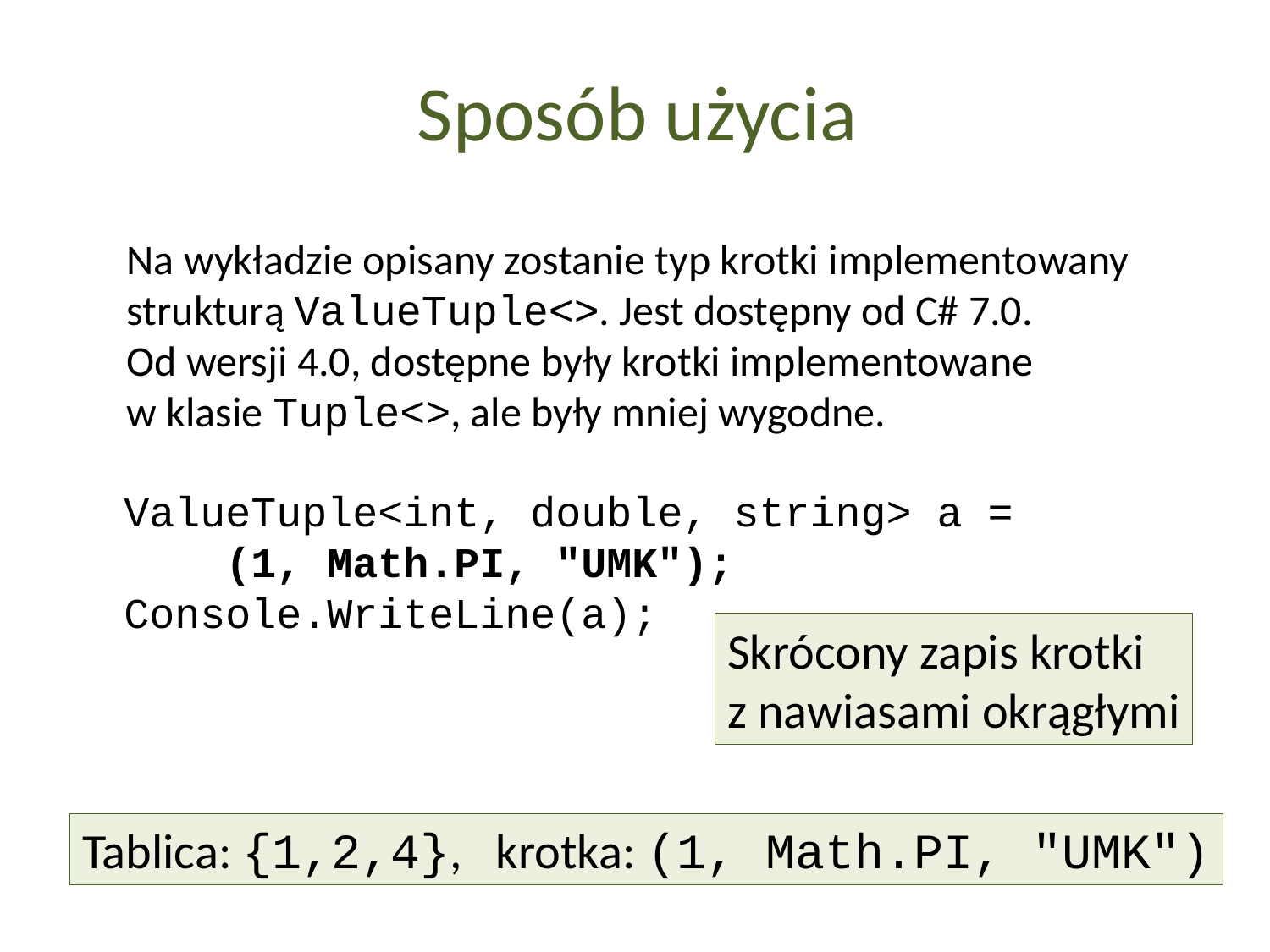

Sposób użycia
Na wykładzie opisany zostanie typ krotki implementowany
strukturą ValueTuple<>. Jest dostępny od C# 7.0.
Od wersji 4.0, dostępne były krotki implementowane
w klasie Tuple<>, ale były mniej wygodne.
ValueTuple<int, double, string> a =
    (1, Math.PI, "UMK");
Console.WriteLine(a);
Skrócony zapis krotki
z nawiasami okrągłymi
Tablica: {1,2,4},   krotka: (1, Math.PI, "UMK")